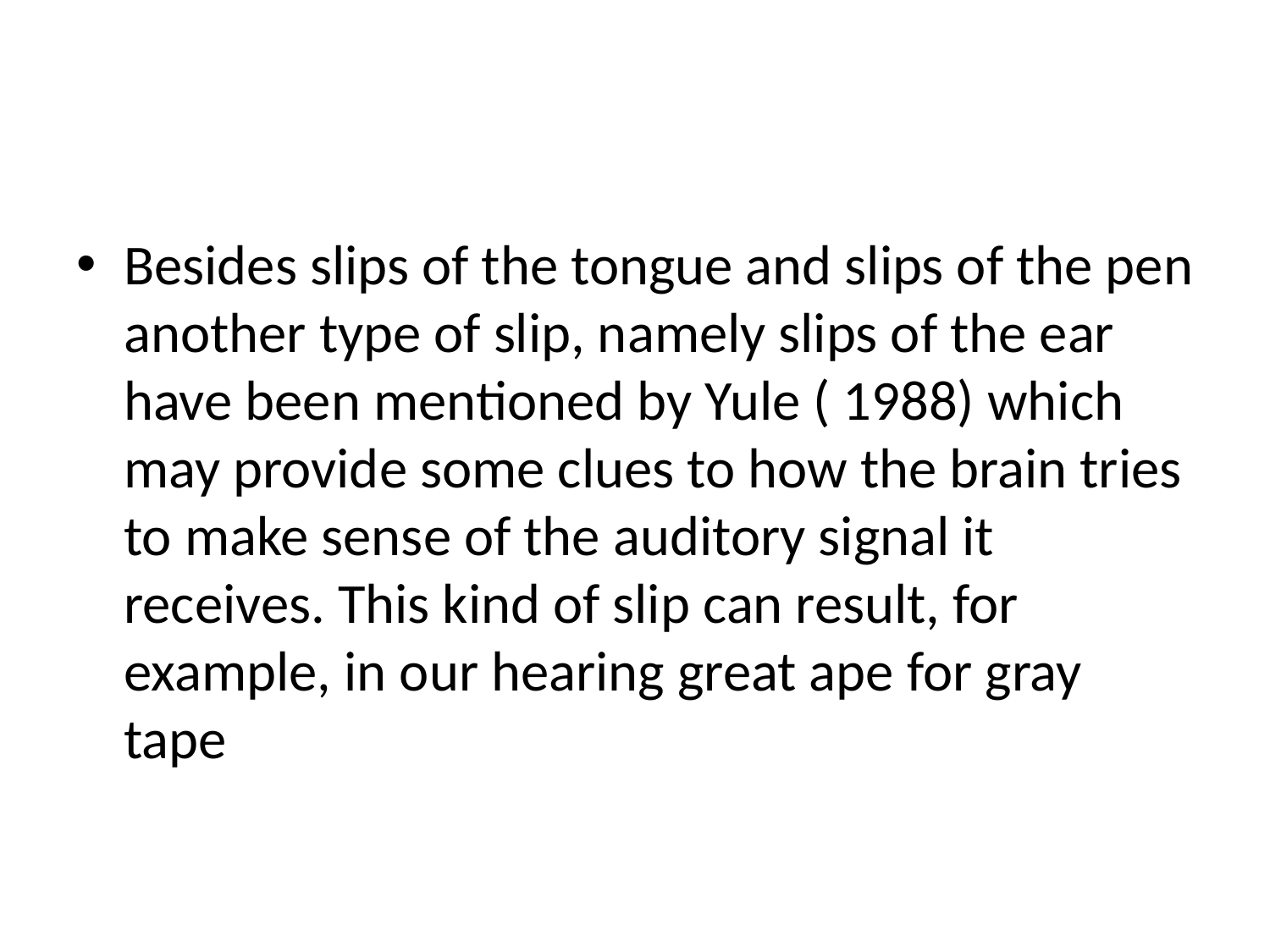

#
Besides slips of the tongue and slips of the pen another type of slip, namely slips of the ear have been mentioned by Yule ( 1988) which may provide some clues to how the brain tries to make sense of the auditory signal it receives. This kind of slip can result, for example, in our hearing great ape for gray tape